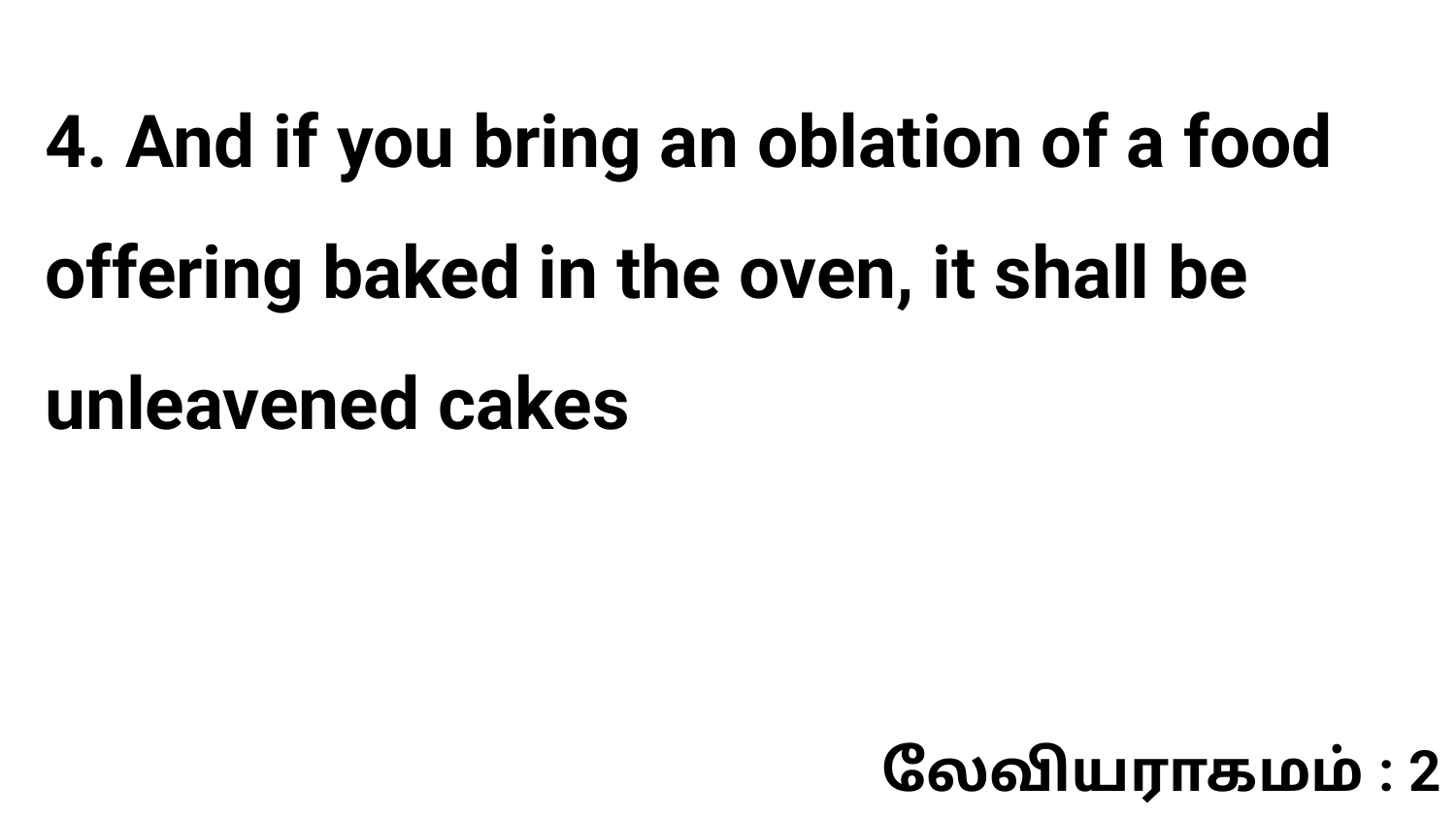

4. And if you bring an oblation of a food offering baked in the oven, it shall be unleavened cakes
லேவியராகமம் : 2